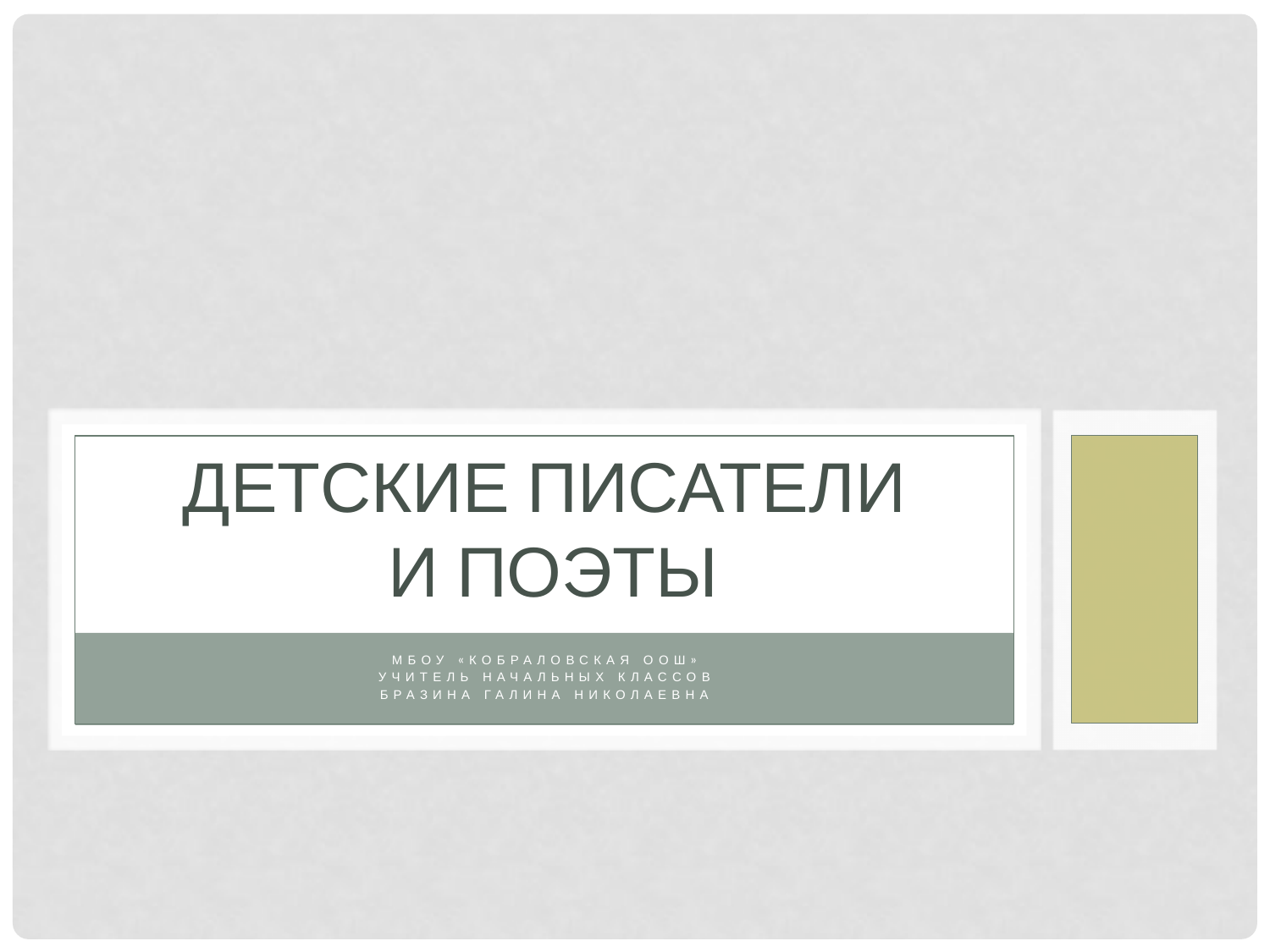

# Детские писатели и поэты
МБОУ «Кобраловская ООШ»
Учитель начальных классов
Бразина Галина Николаевна